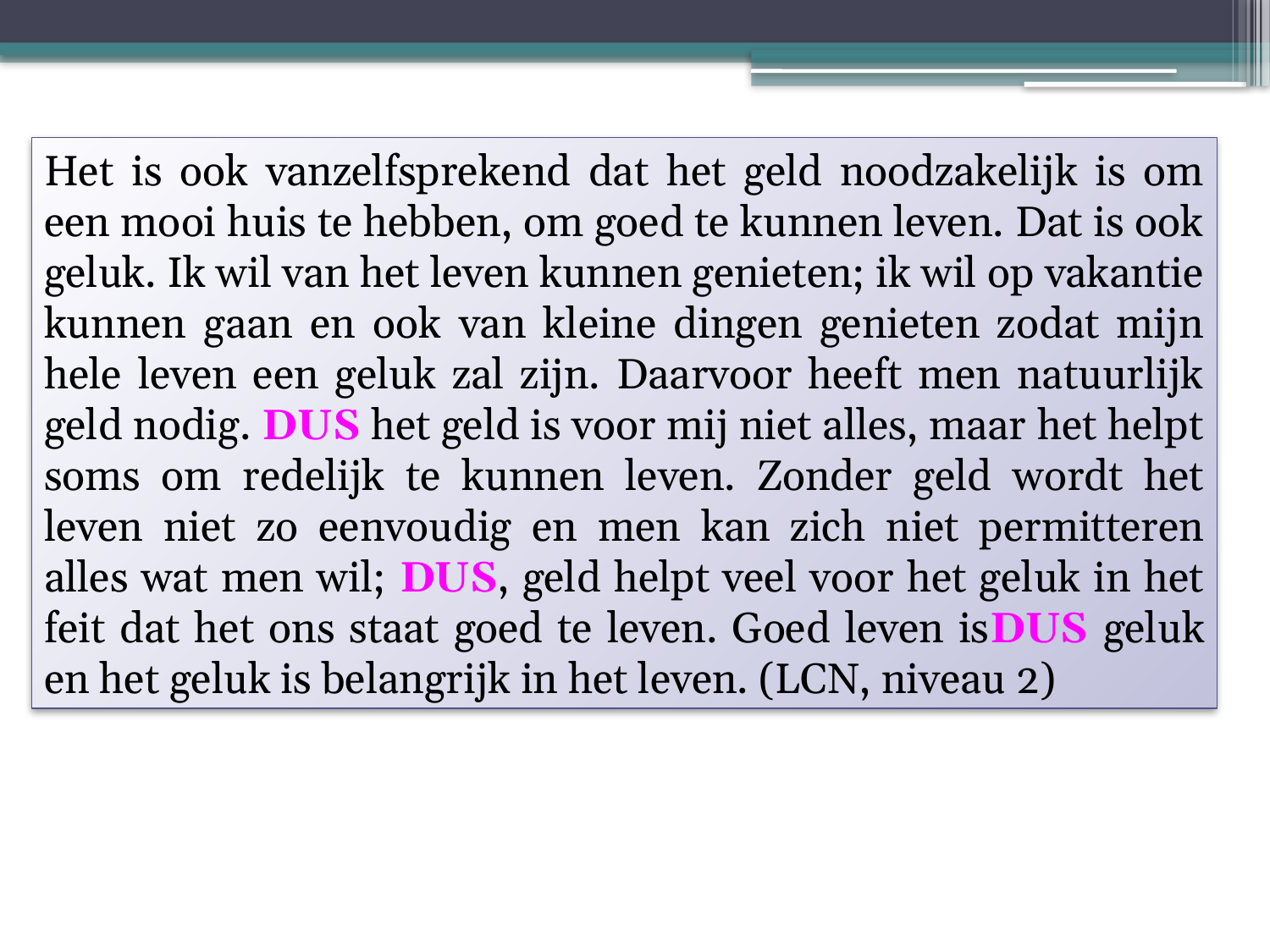

Het is ook vanzelfsprekend dat het geld noodzakelijk is om een mooi huis te hebben, om goed te kunnen leven. Dat is ook geluk. Ik wil van het leven kunnen genieten; ik wil op vakantie kunnen gaan en ook van kleine dingen genieten zodat mijn hele leven een geluk zal zijn. Daarvoor heeft men natuurlijk geld nodig. DUS het geld is voor mij niet alles, maar het helpt soms om redelijk te kunnen leven. Zonder geld wordt het leven niet zo eenvoudig en men kan zich niet permitteren alles wat men wil; DUS, geld helpt veel voor het geluk in het feit dat het ons staat goed te leven. Goed leven isDUS geluk en het geluk is belangrijk in het leven. (LCN, niveau 2)